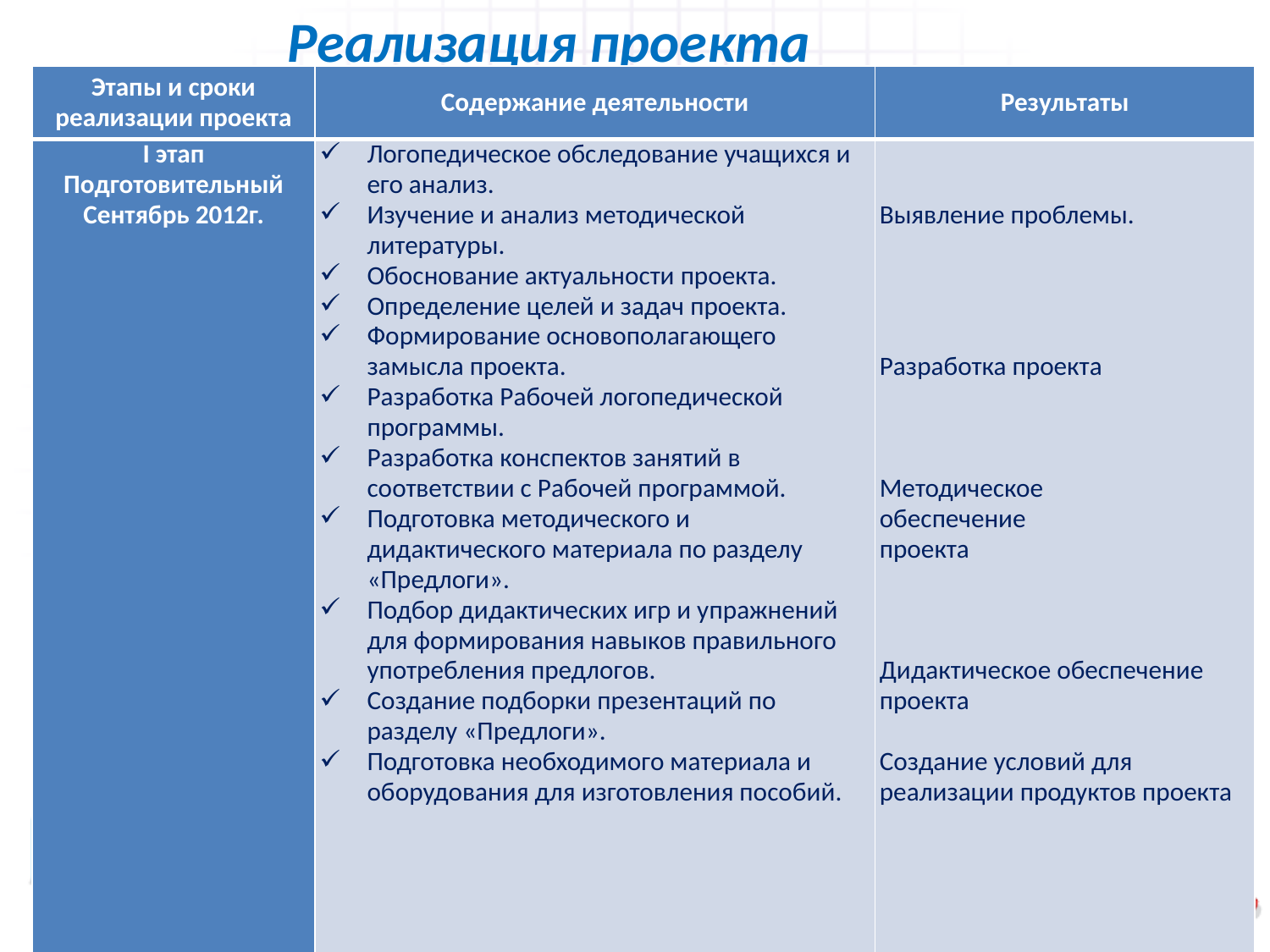

Реализация проекта
| Этапы и сроки реализации проекта | Содержание деятельности | Результаты |
| --- | --- | --- |
| I этап Подготовительный Сентябрь 2012г. | Логопедическое обследование учащихся и его анализ. Изучение и анализ методической литературы. Обоснование актуальности проекта. Определение целей и задач проекта. Формирование основополагающего замысла проекта. Разработка Рабочей логопедической программы. Разработка конспектов занятий в соответствии с Рабочей программой. Подготовка методического и дидактического материала по разделу «Предлоги». Подбор дидактических игр и упражнений для формирования навыков правильного употребления предлогов. Создание подборки презентаций по разделу «Предлоги». Подготовка необходимого материала и оборудования для изготовления пособий. | Выявление проблемы.         Разработка проекта       Методическое обеспечение проекта   Дидактическое обеспечение проекта   Создание условий для реализации продуктов проекта |